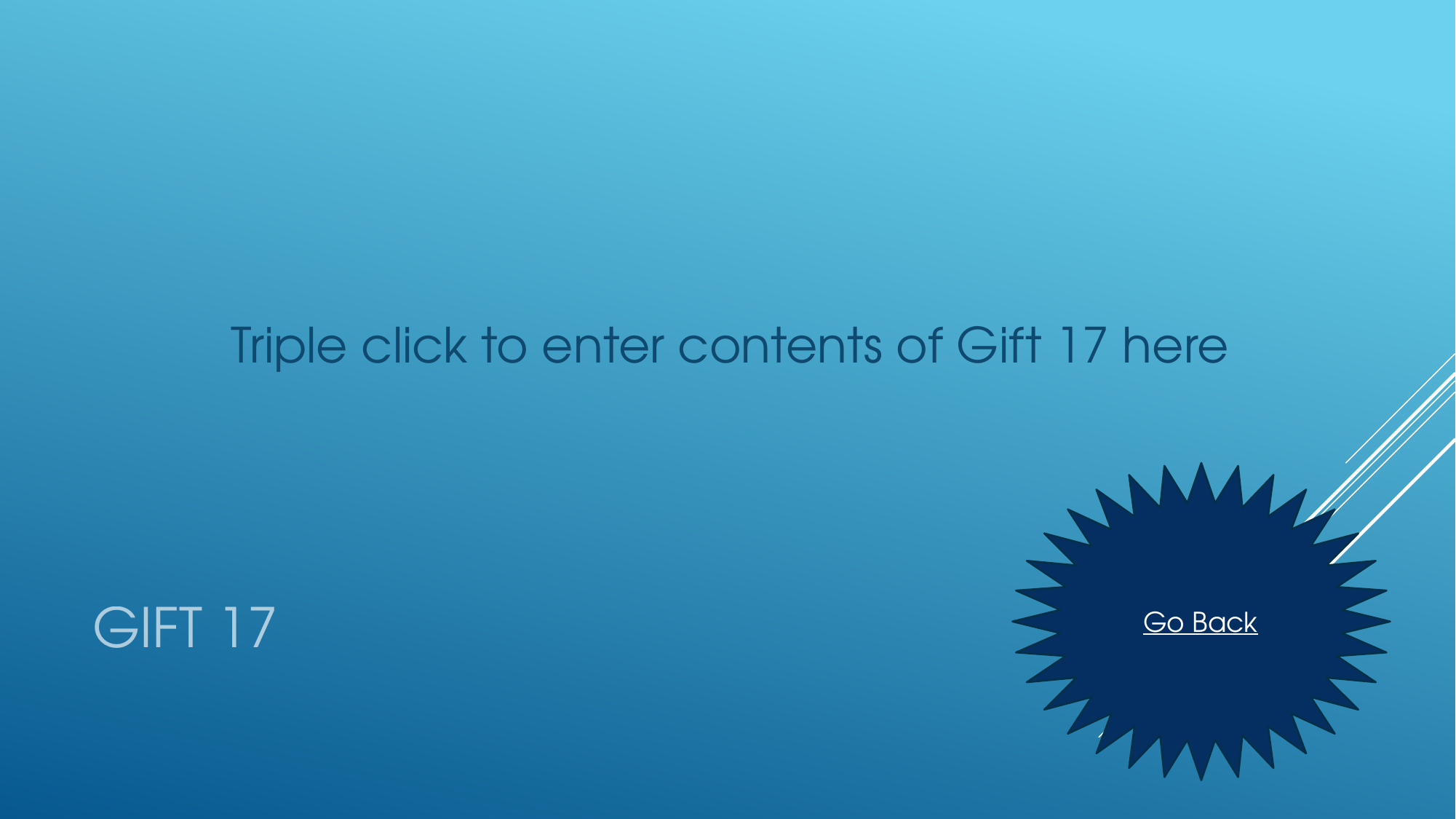

Triple click to enter contents of Gift 17 here

# Gift 17
Go Back